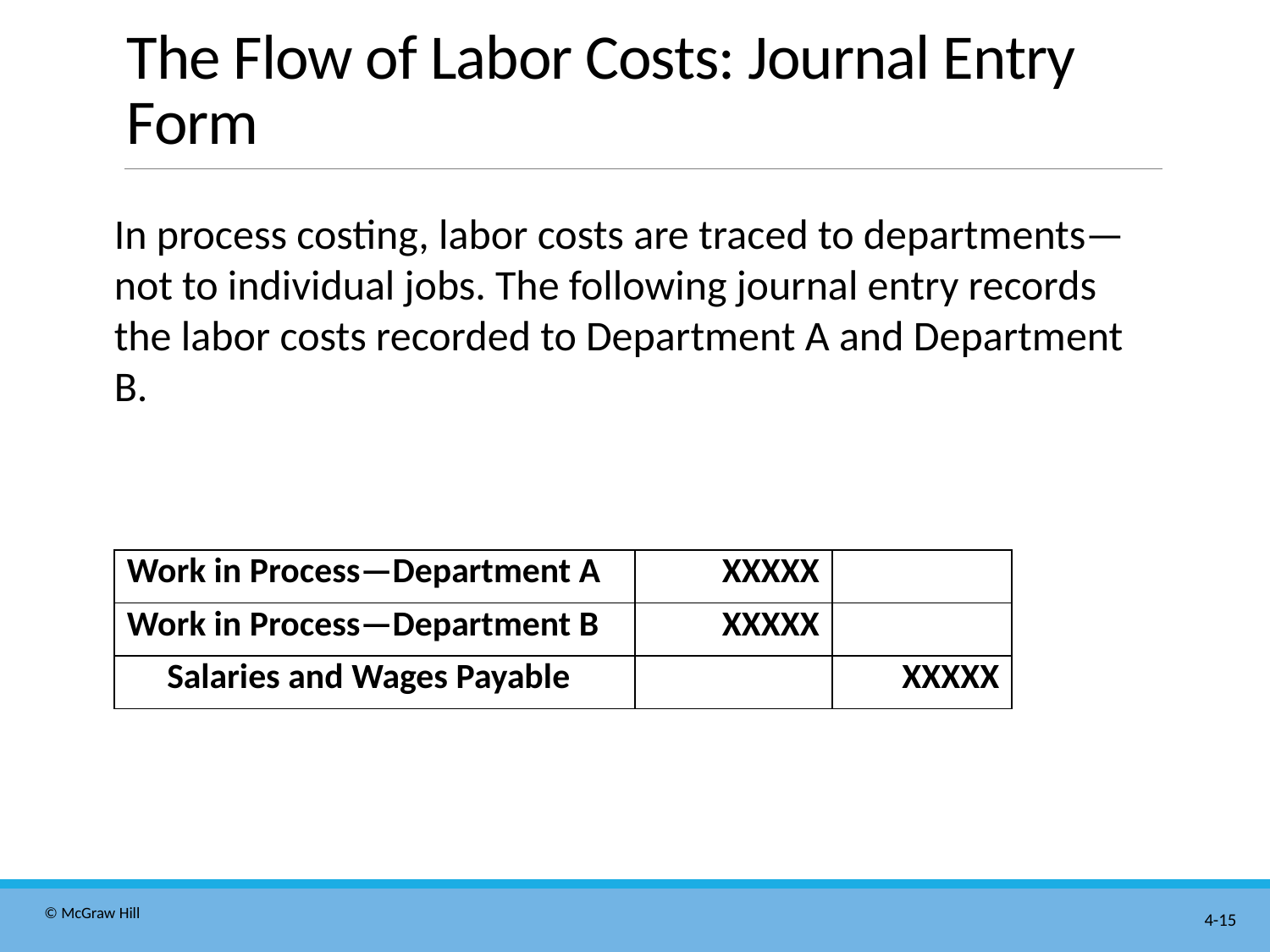

# The Flow of Labor Costs: Journal Entry Form
In process costing, labor costs are traced to departments—not to individual jobs. The following journal entry records the labor costs recorded to Department A and Department B.
| Work in Process—Department A | XXXXX |  |
| --- | --- | --- |
| Work in Process—Department B | XXXXX |  |
| Salaries and Wages Payable |  | XXXXX |